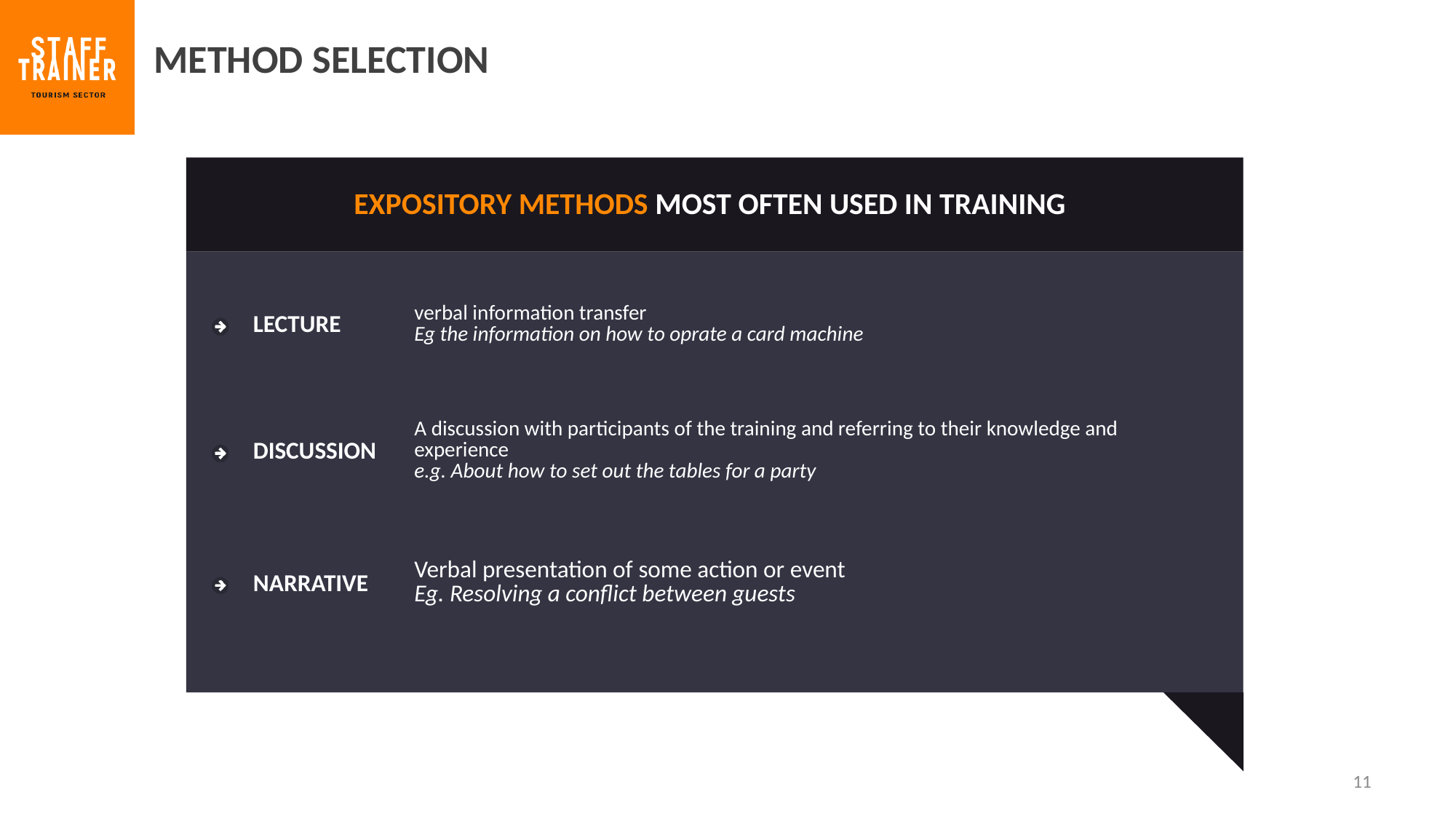

METHOD SELECTION

EXPOSITORY METHODS MOST OFTEN USED IN TRAINING
| LECTURE | verbal information transfer Eg the information on how to oprate a card machine |
| --- | --- |
| DISCUSSION | A discussion with participants of the training and referring to their knowledge and experience e.g. About how to set out the tables for a party |
| NARRATIVE | Verbal presentation of some action or event Eg. Resolving a conflict between guests |
11